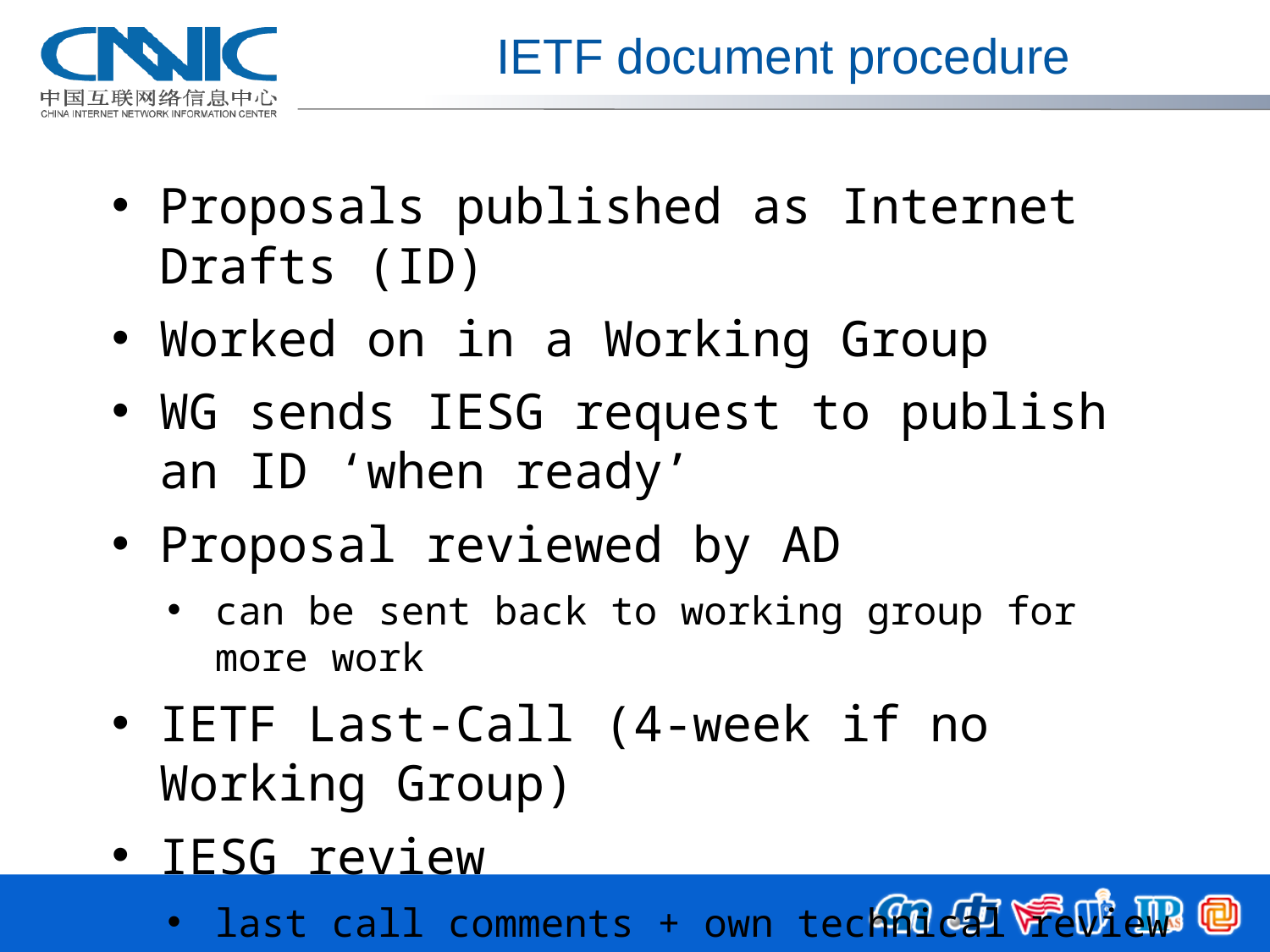

# IETF document procedure
Proposals published as Internet Drafts (ID)
Worked on in a Working Group
WG sends IESG request to publish an ID ‘when ready’
Proposal reviewed by AD
can be sent back to working group for more work
IETF Last-Call (4-week if no Working Group)
IESG review
last call comments + own technical review
can be sent back to Working Group for more work
Publication as RFC